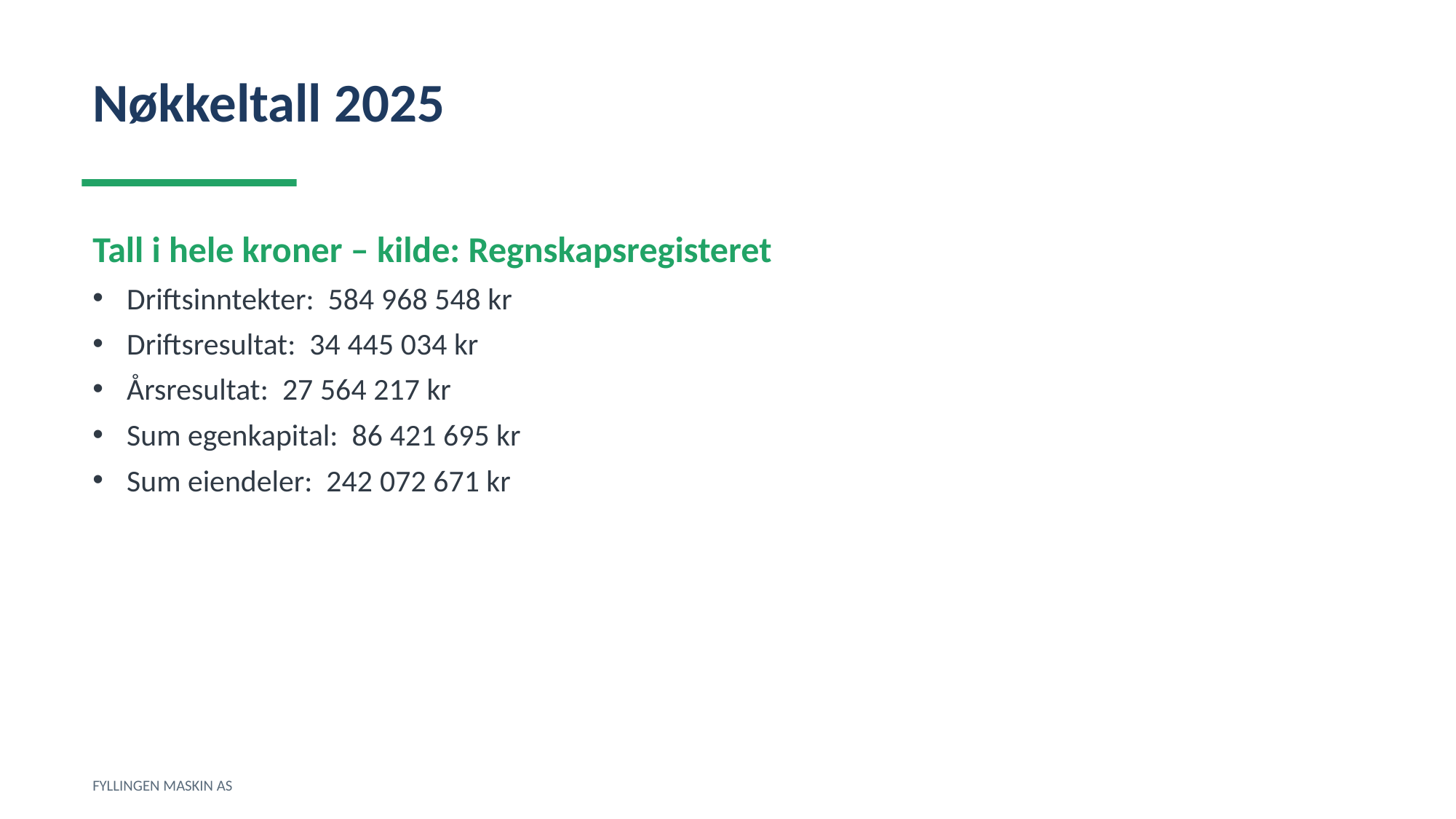

Nøkkeltall 2025

Tall i hele kroner – kilde: Regnskapsregisteret
Driftsinntekter:  584 968 548 kr
Driftsresultat:  34 445 034 kr
Årsresultat:  27 564 217 kr
Sum egenkapital:  86 421 695 kr
Sum eiendeler:  242 072 671 kr
FYLLINGEN MASKIN AS